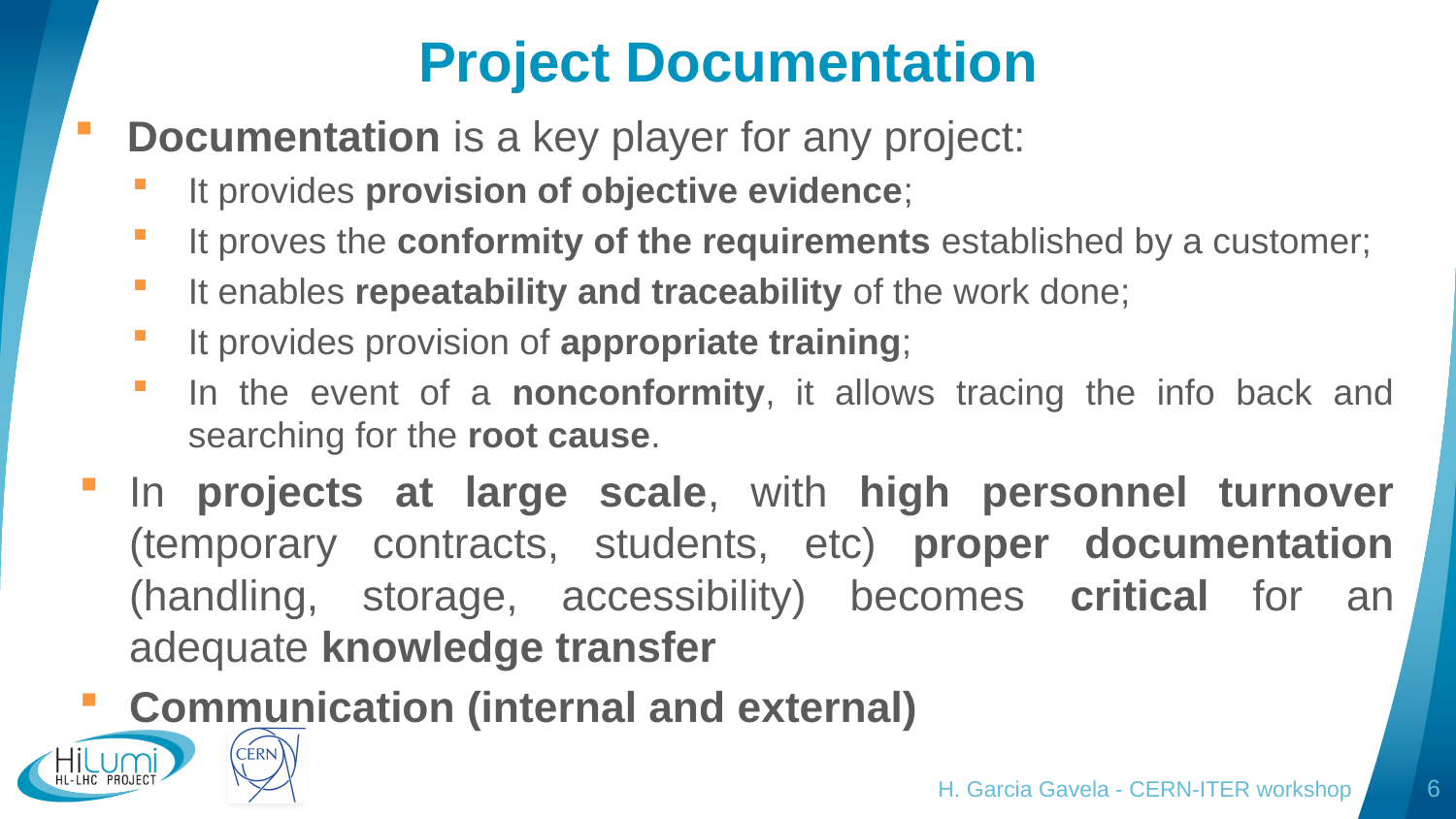

# Project Documentation
Documentation is a key player for any project:
It provides provision of objective evidence;
It proves the conformity of the requirements established by a customer;
It enables repeatability and traceability of the work done;
It provides provision of appropriate training;
In the event of a nonconformity, it allows tracing the info back and searching for the root cause.
In projects at large scale, with high personnel turnover (temporary contracts, students, etc) proper documentation (handling, storage, accessibility) becomes critical for an adequate knowledge transfer
Communication (internal and external)

H. Garcia Gavela - CERN-ITER workshop
6